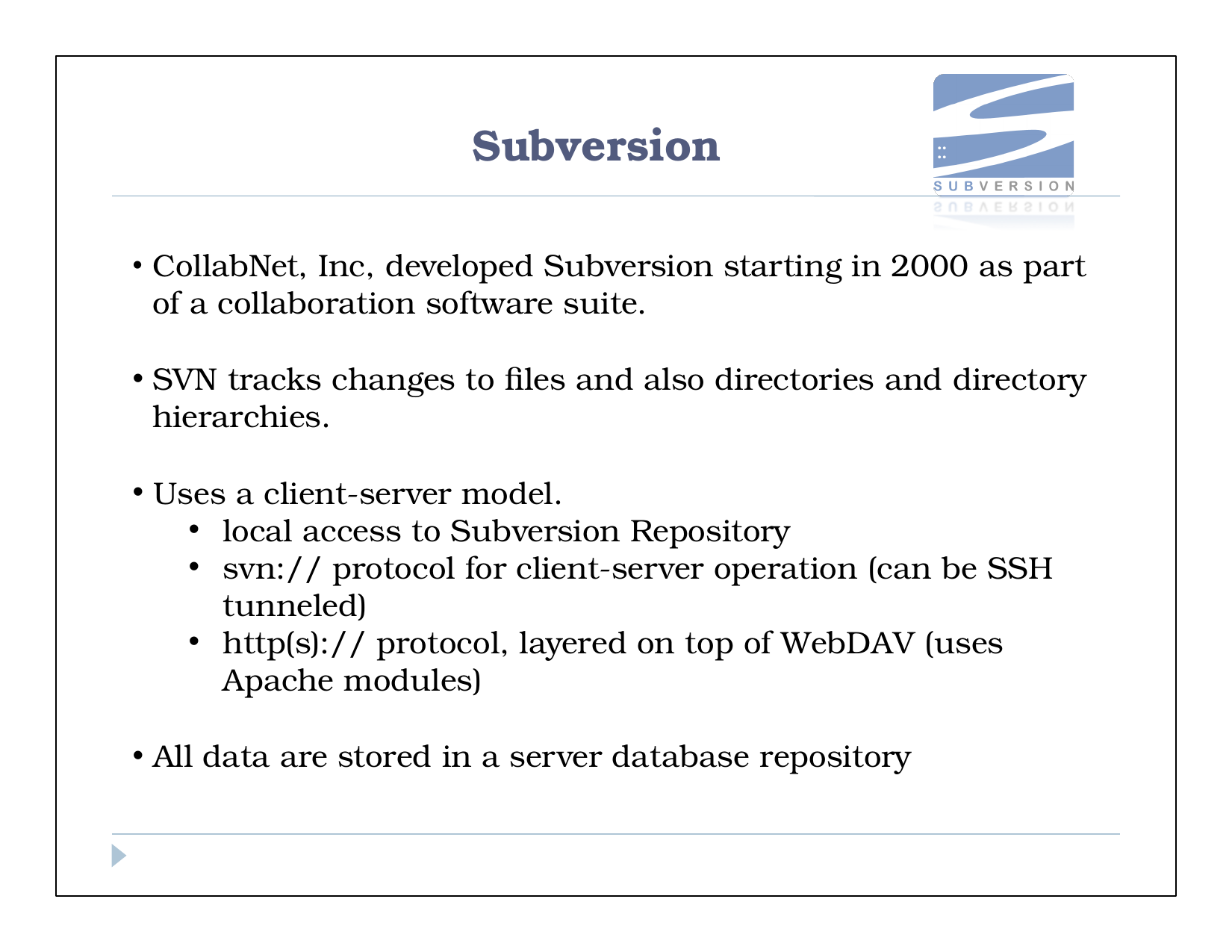

# Subversion

CollabNet, Inc, developed Subversion starting in 2000 as part of a collaboration software suite.

SVN tracks changes to files and also directories and directory hierarchies.

Uses a client-server model.
local access to Subversion Repository
svn:// protocol for client-server operation (can be SSH tunneled)
http(s):// protocol, layered on top of WebDAV (uses Apache modules)

All data are stored in a server database repository